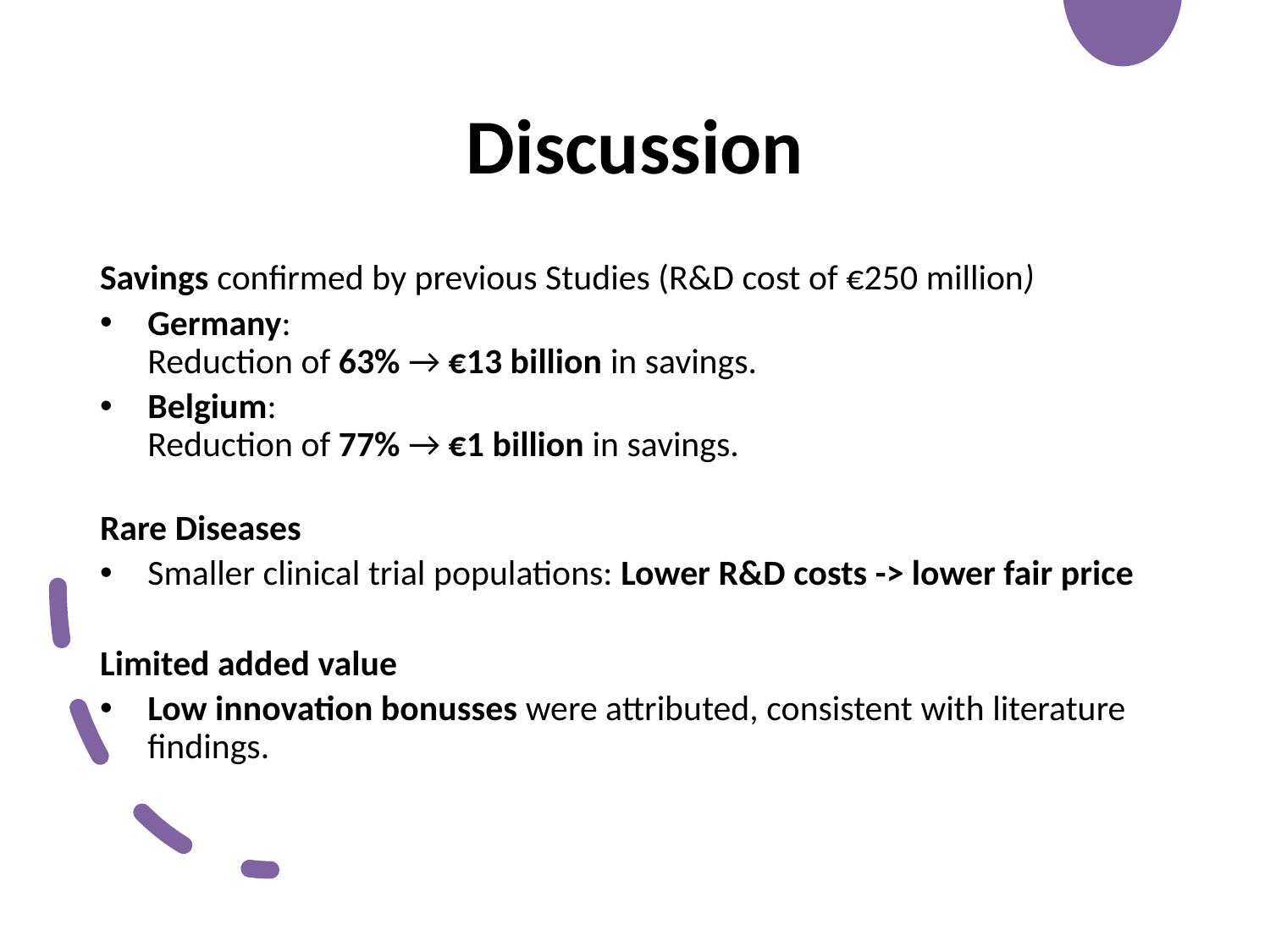

# Discussion
Savings confirmed by previous Studies (R&D cost of €250 million)
Germany:
Reduction of 63% → €13 billion in savings.
Belgium:
Reduction of 77% → €1 billion in savings.
Rare Diseases
Smaller clinical trial populations: Lower R&D costs -> lower fair price

Limited added value
Low innovation bonusses were attributed, consistent with literature findings.